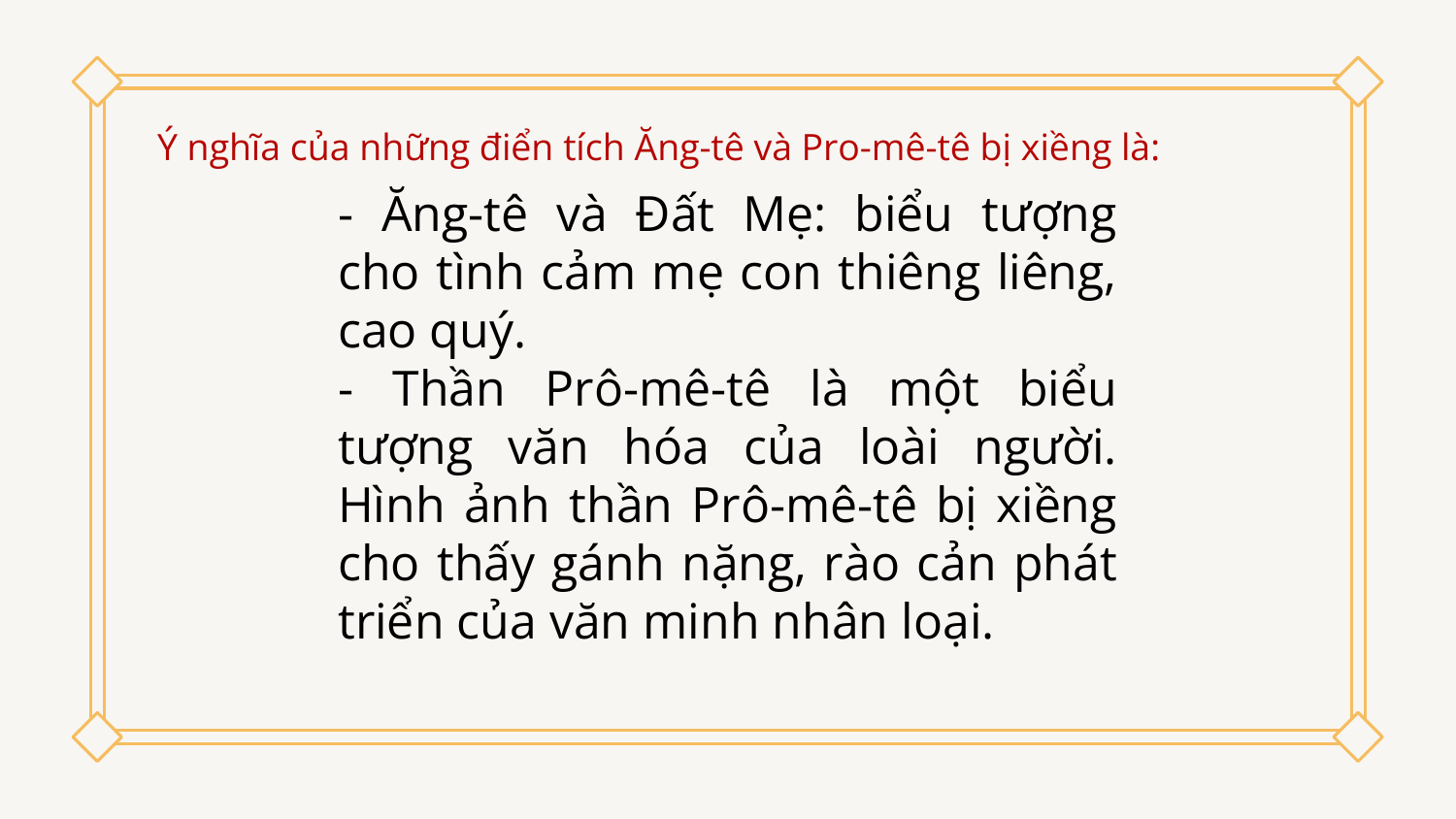

Ý nghĩa của những điển tích Ăng-tê và Pro-mê-tê bị xiềng là:

- Ăng-tê và Đất Mẹ: biểu tượng cho tình cảm mẹ con thiêng liêng, cao quý.
- Thần Prô-mê-tê là một biểu tượng văn hóa của loài người. Hình ảnh thần Prô-mê-tê bị xiềng cho thấy gánh nặng, rào cản phát triển của văn minh nhân loại.